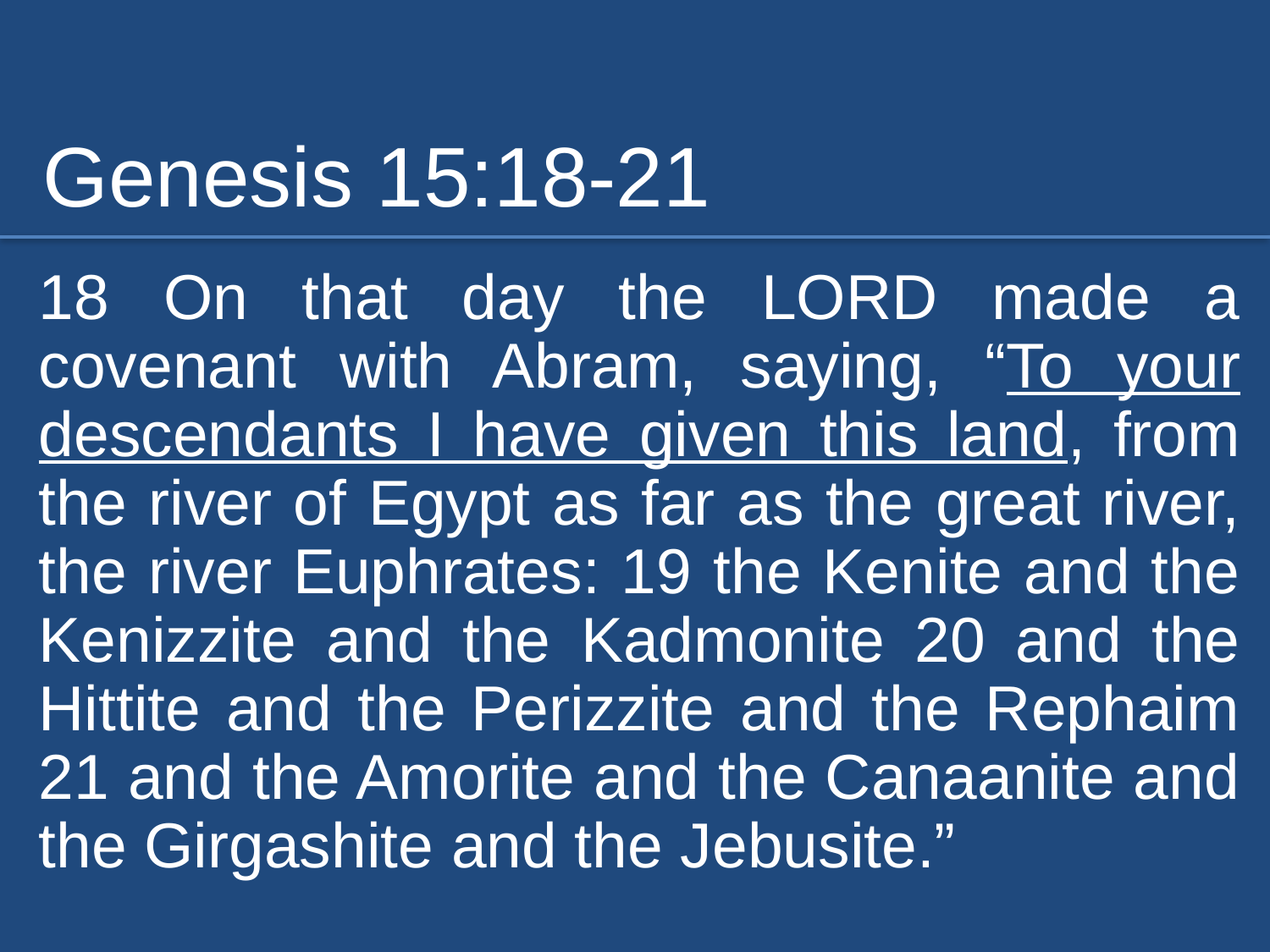

Genesis 15:18-21
18 On that day the LORD made a covenant with Abram, saying, “To your descendants I have given this land, from the river of Egypt as far as the great river, the river Euphrates: 19 the Kenite and the Kenizzite and the Kadmonite 20 and the Hittite and the Perizzite and the Rephaim 21 and the Amorite and the Canaanite and the Girgashite and the Jebusite.”